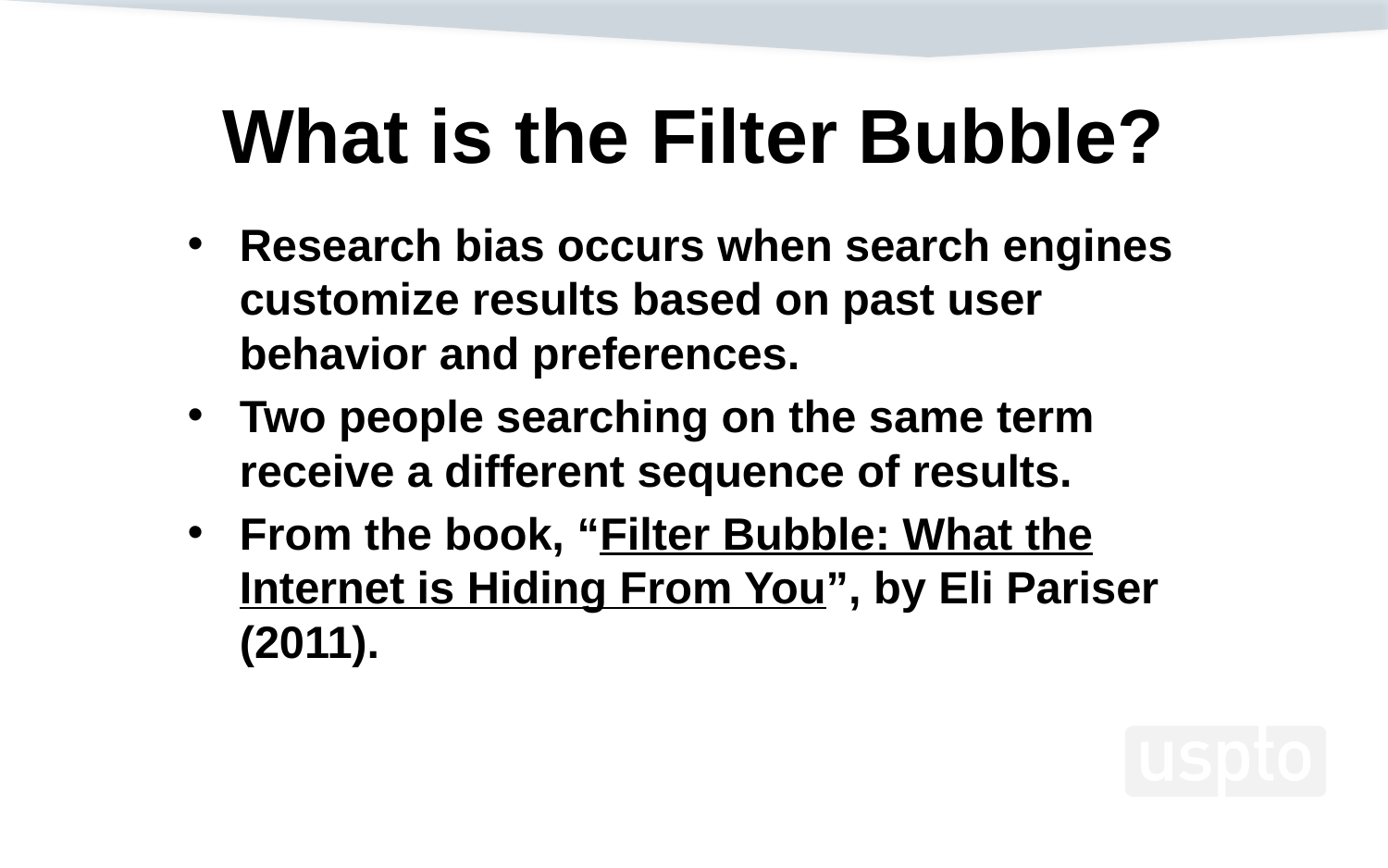

# What is the Filter Bubble?
Research bias occurs when search engines customize results based on past user behavior and preferences.
Two people searching on the same term receive a different sequence of results.
From the book, “Filter Bubble: What the Internet is Hiding From You”, by Eli Pariser (2011).
4